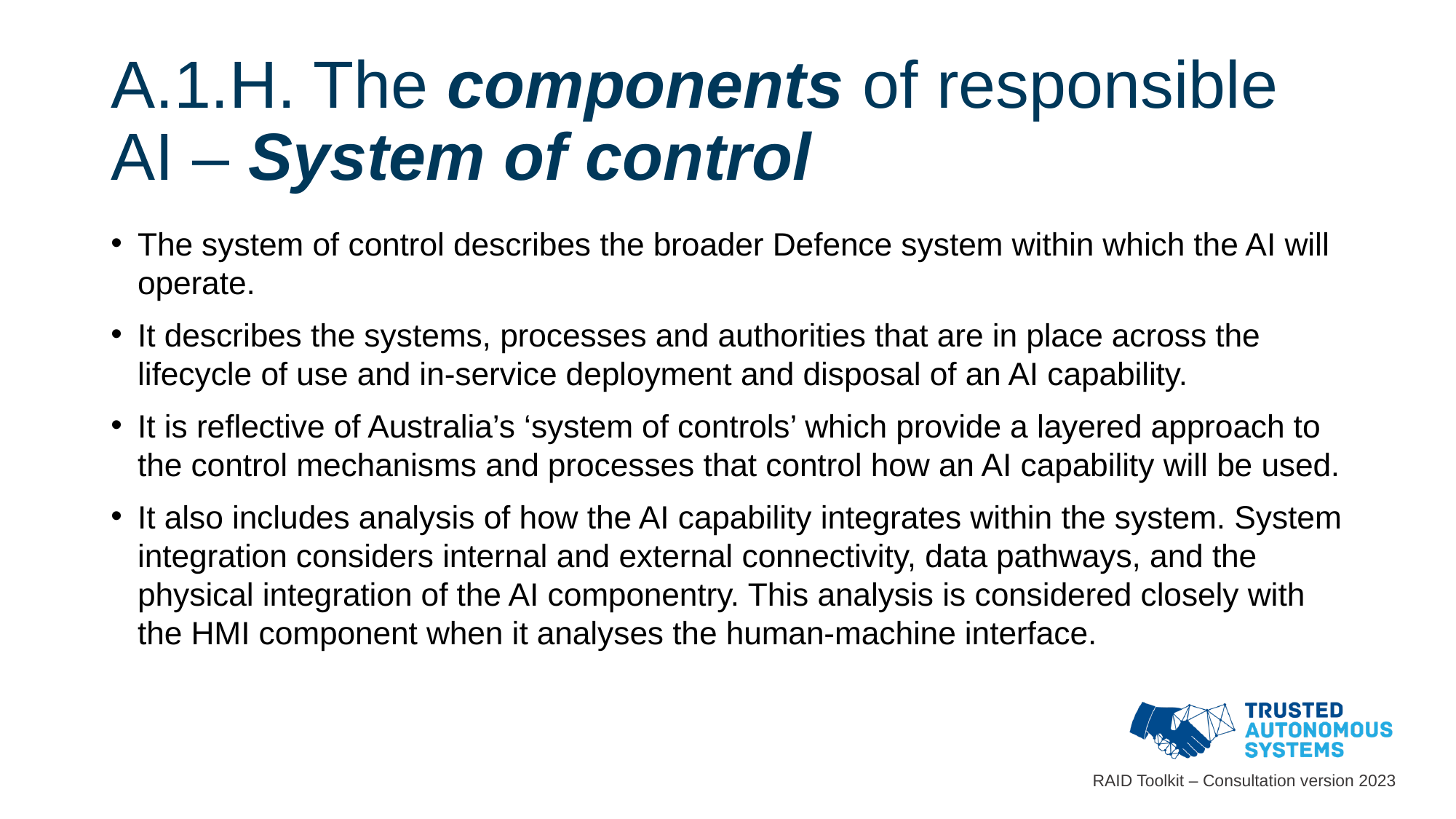

# A.1.H. The components of responsible AI – System of control
The system of control describes the broader Defence system within which the AI will operate.
It describes the systems, processes and authorities that are in place across the lifecycle of use and in-service deployment and disposal of an AI capability.
It is reflective of Australia’s ‘system of controls’ which provide a layered approach to the control mechanisms and processes that control how an AI capability will be used.
It also includes analysis of how the AI capability integrates within the system. System integration considers internal and external connectivity, data pathways, and the physical integration of the AI componentry. This analysis is considered closely with the HMI component when it analyses the human-machine interface.